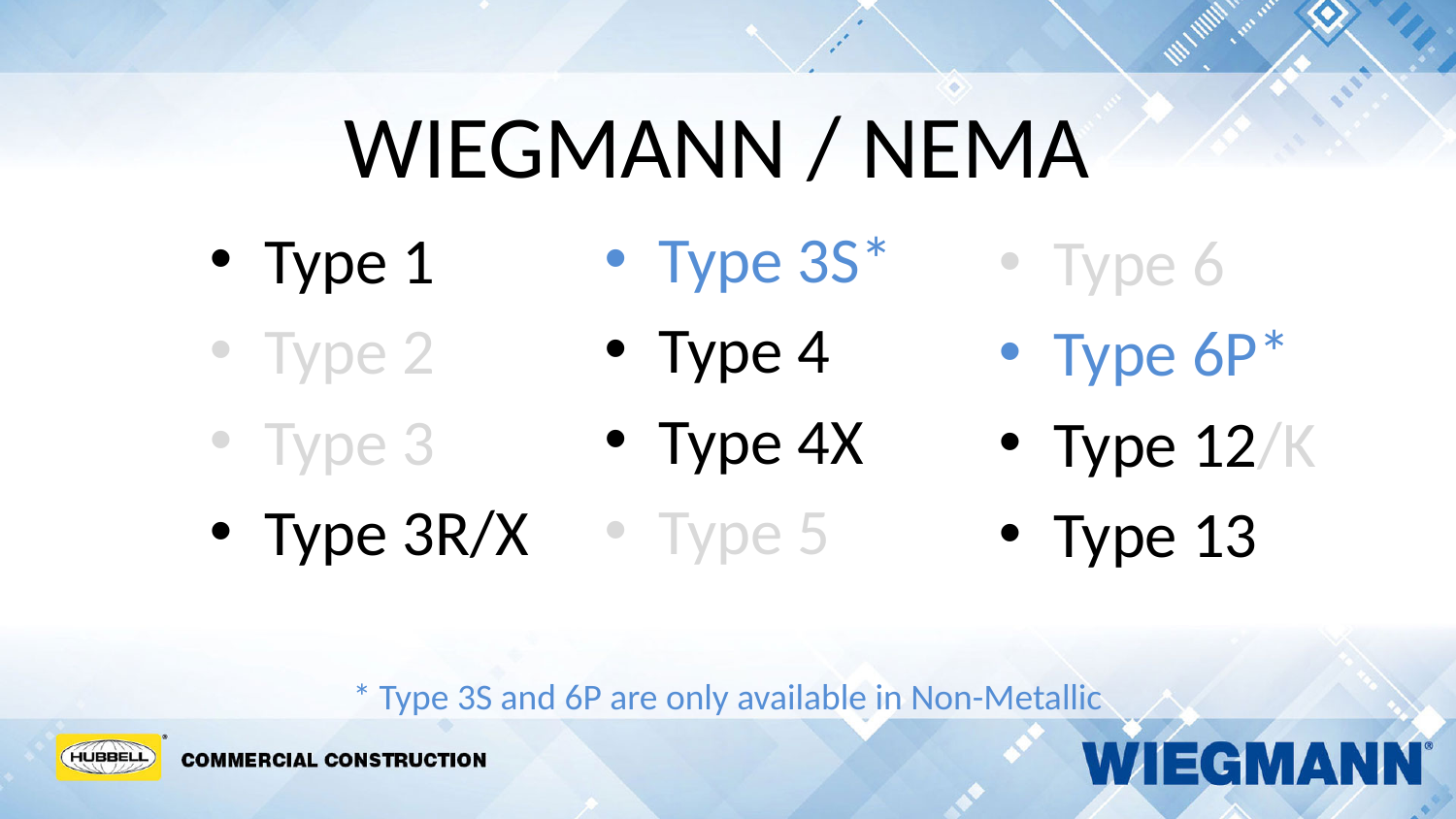

# WIEGMANN / NEMA
Type 3S*
Type 4
Type 4X
Type 5
Type 1
Type 2
Type 3
Type 3R/X
Type 6
Type 6P*
Type 12/K
Type 13
* Type 3S and 6P are only available in Non-Metallic